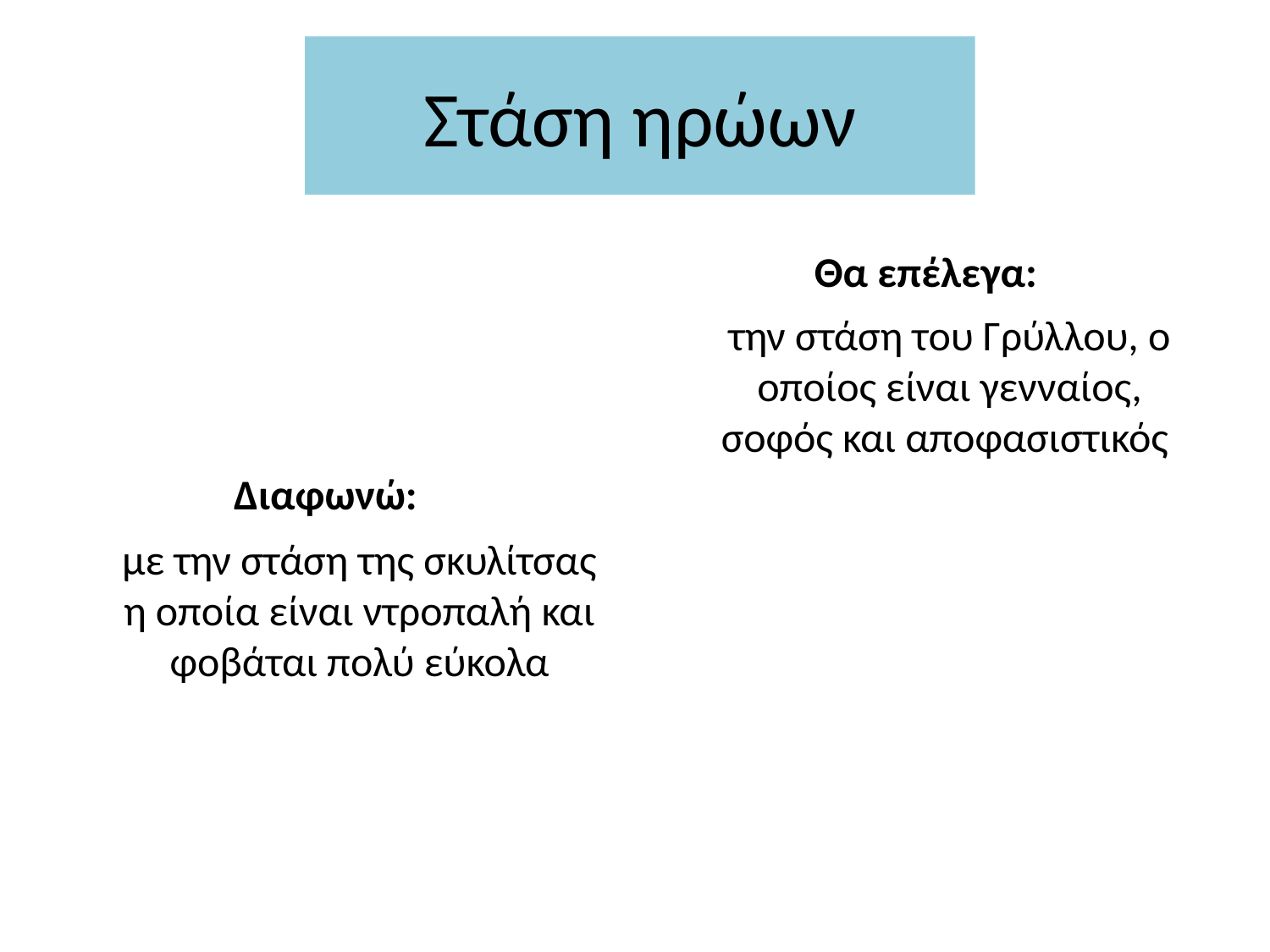

# Στάση ηρώων
Θα επέλεγα:
     την στάση του Γρύλλου, ο οποίος είναι γενναίος, σοφός και αποφασιστικός
Διαφωνώ:
     με την στάση της σκυλίτσας η οποία είναι ντροπαλή και φοβάται πολύ εύκολα